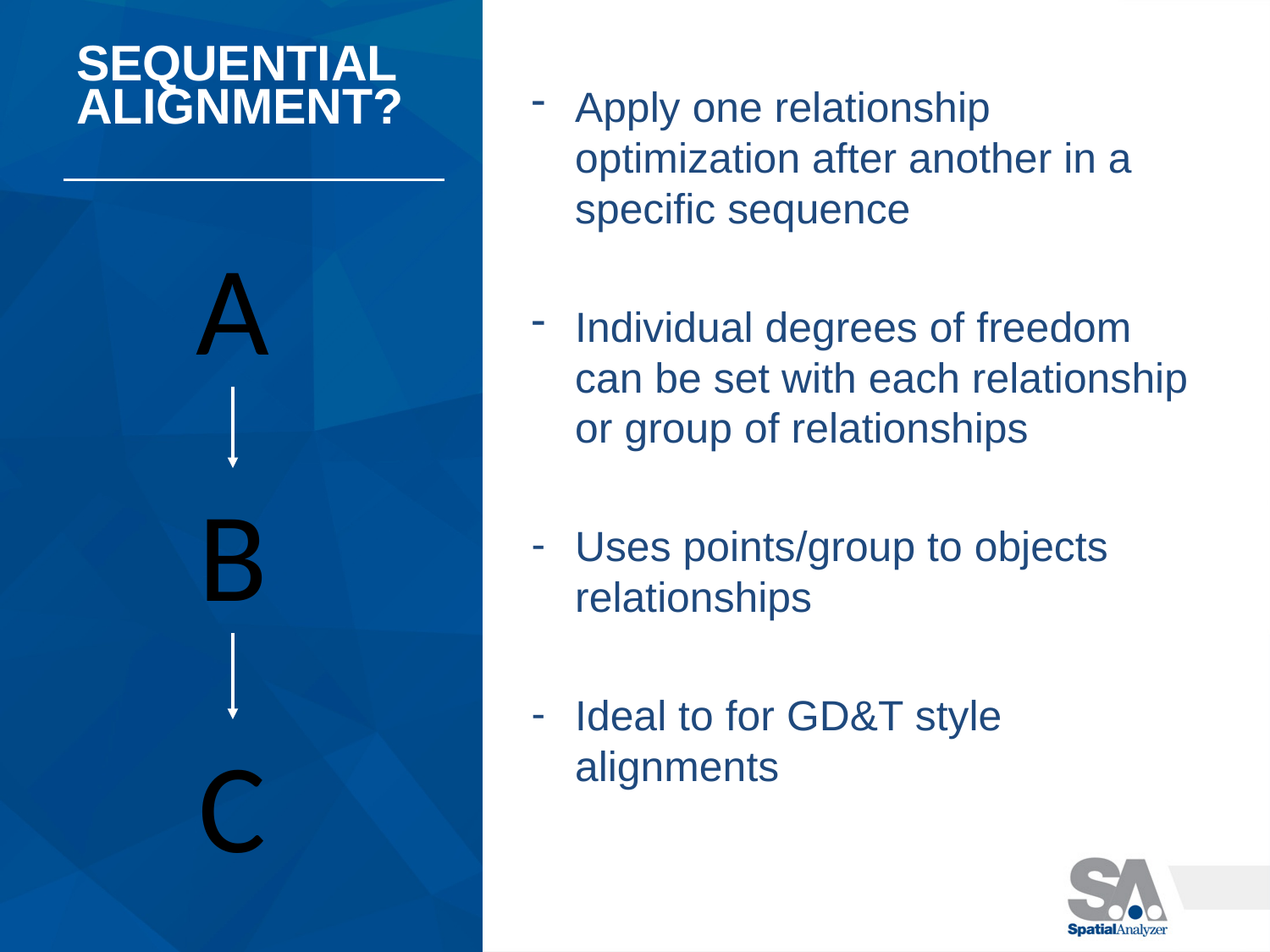

# SEQUENTIAL  ALIGNMENT?
Apply one relationship optimization after another in a specific sequence

Individual degrees of freedom can be set with each relationship or group of relationships

Uses points/group to objects relationships

Ideal to for GD&T style alignments
A
B
C